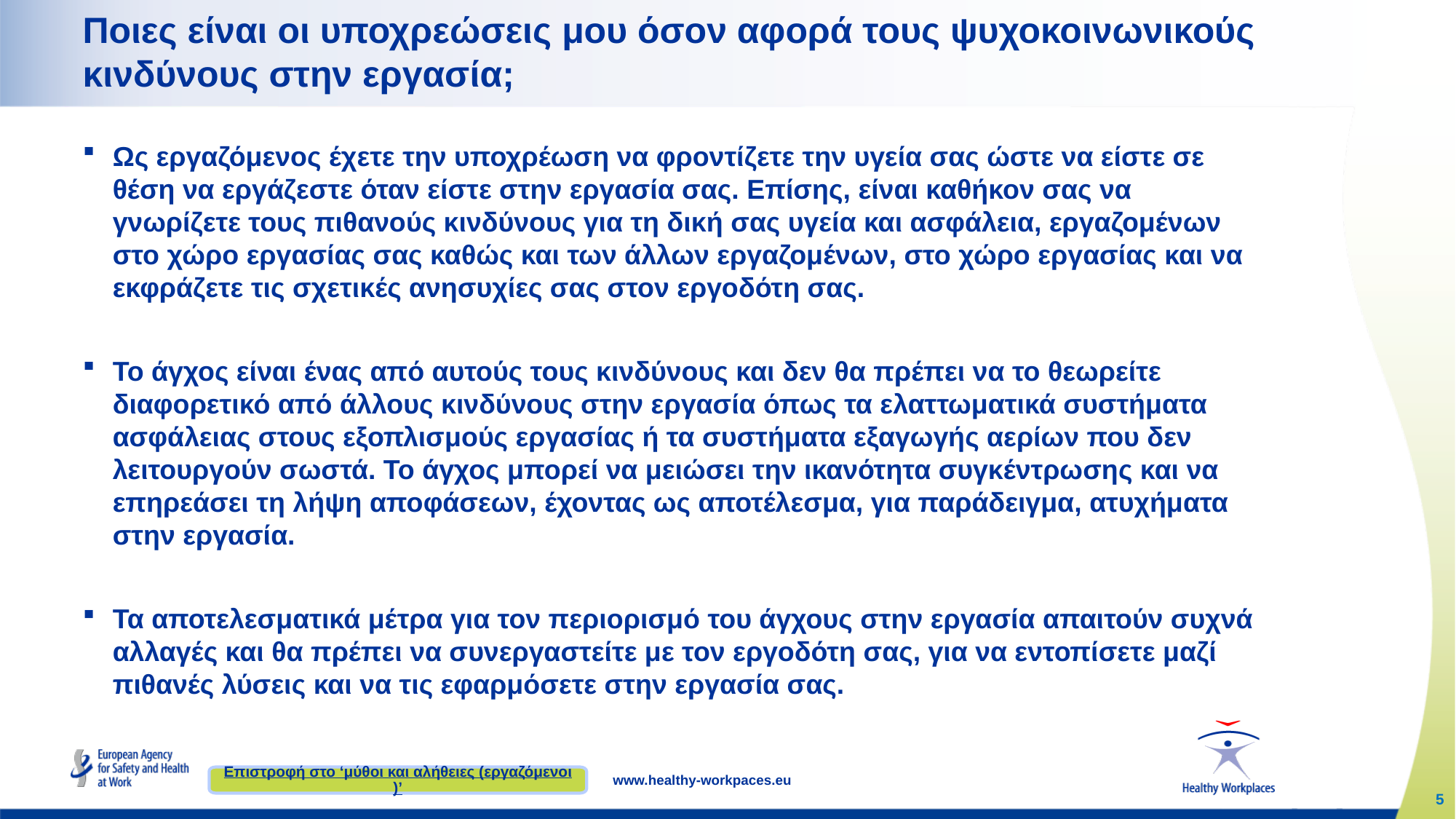

# Ποιες είναι οι υποχρεώσεις μου όσον αφορά τους ψυχοκοινωνικούς κινδύνους στην εργασία;
Ως εργαζόμενος έχετε την υποχρέωση να φροντίζετε την υγεία σας ώστε να είστε σε θέση να εργάζεστε όταν είστε στην εργασία σας. Επίσης, είναι καθήκον σας να γνωρίζετε τους πιθανούς κινδύνους για τη δική σας υγεία και ασφάλεια, εργαζομένων στο χώρο εργασίας σας καθώς και των άλλων εργαζομένων, στο χώρο εργασίας και να εκφράζετε τις σχετικές ανησυχίες σας στον εργοδότη σας.

Το άγχος είναι ένας από αυτούς τους κινδύνους και δεν θα πρέπει να το θεωρείτε διαφορετικό από άλλους κινδύνους στην εργασία όπως τα ελαττωματικά συστήματα ασφάλειας στους εξοπλισμούς εργασίας ή τα συστήματα εξαγωγής αερίων που δεν λειτουργούν σωστά. Το άγχος μπορεί να μειώσει την ικανότητα συγκέντρωσης και να επηρεάσει τη λήψη αποφάσεων, έχοντας ως αποτέλεσμα, για παράδειγμα, ατυχήματα στην εργασία.

Τα αποτελεσματικά μέτρα για τον περιορισμό του άγχους στην εργασία απαιτούν συχνά αλλαγές και θα πρέπει να συνεργαστείτε με τον εργοδότη σας, για να εντοπίσετε μαζί πιθανές λύσεις και να τις εφαρμόσετε στην εργασία σας.

Επιστροφή στο ‘μύθοι και αλήθειες (εργαζόμενοι)’